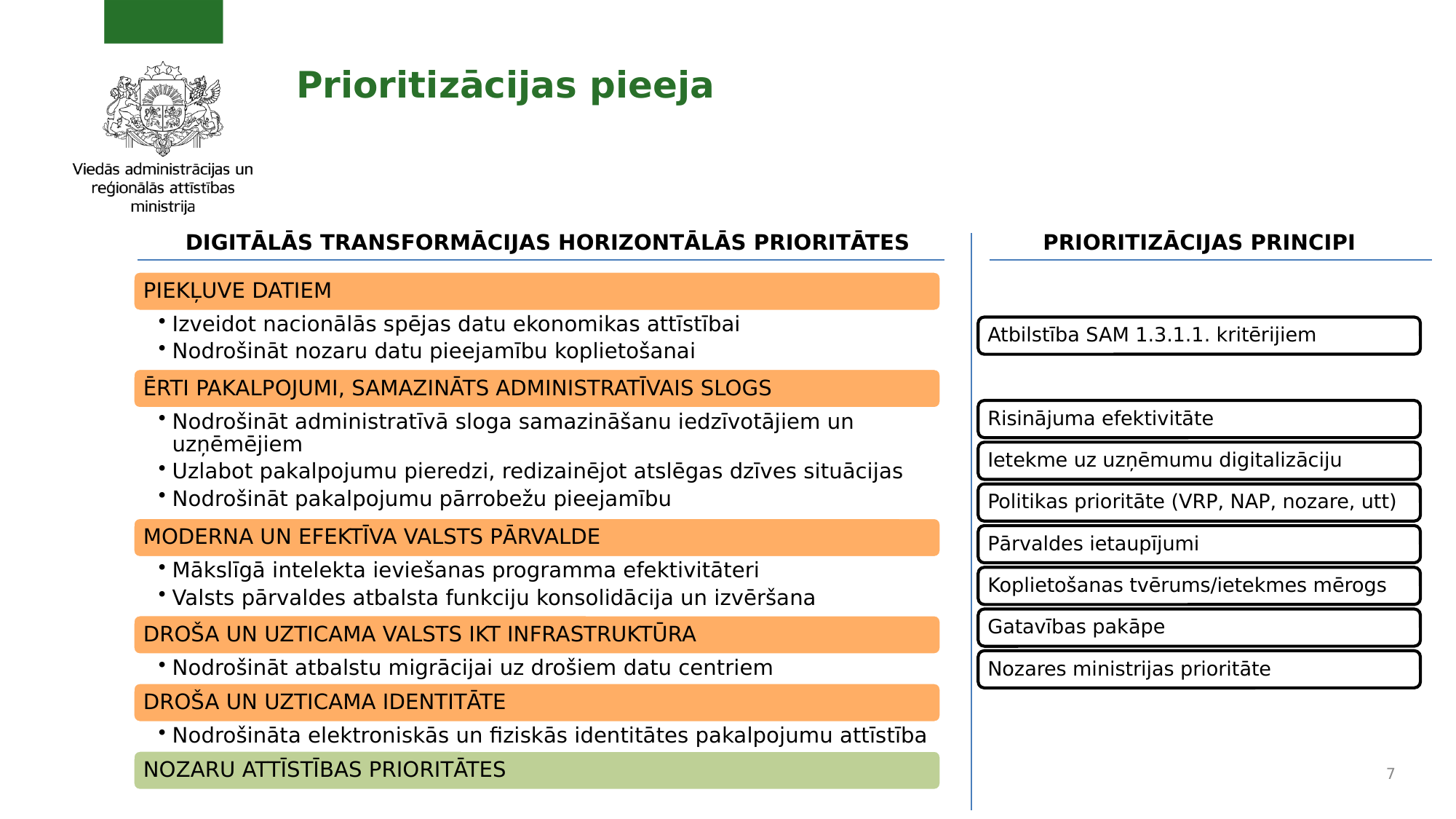

# Prioritizācijas pieeja
PRIORITIZĀCIJAS PRINCIPI
DIGITĀLĀS TRANSFORMĀCIJAS HORIZONTĀLĀS PRIORITĀTES
PIEKĻUVE DATIEM
Izveidot nacionālās spējas datu ekonomikas attīstībai
Nodrošināt nozaru datu pieejamību koplietošanai
ĒRTI PAKALPOJUMI, SAMAZINĀTS ADMINISTRATĪVAIS SLOGS
Nodrošināt administratīvā sloga samazināšanu iedzīvotājiem un uzņēmējiem
Uzlabot pakalpojumu pieredzi, redizainējot atslēgas dzīves situācijas
Nodrošināt pakalpojumu pārrobežu pieejamību
MODERNA UN EFEKTĪVA VALSTS PĀRVALDE
Mākslīgā intelekta ieviešanas programma efektivitāteri
Valsts pārvaldes atbalsta funkciju konsolidācija un izvēršana
DROŠA UN UZTICAMA VALSTS IKT INFRASTRUKTŪRA
Nodrošināt atbalstu migrācijai uz drošiem datu centriem
DROŠA UN UZTICAMA IDENTITĀTE
Nodrošināta elektroniskās un fiziskās identitātes pakalpojumu attīstība
NOZARU ATTĪSTĪBAS PRIORITĀTES
Atbilstība SAM 1.3.1.1. kritērijiem

Risinājuma efektivitāte
Ietekme uz uzņēmumu digitalizāciju
Politikas prioritāte (VRP, NAP, nozare, utt)
Pārvaldes ietaupījumi
Koplietošanas tvērums/ietekmes mērogs
Gatavības pakāpe
Nozares ministrijas prioritāte
7